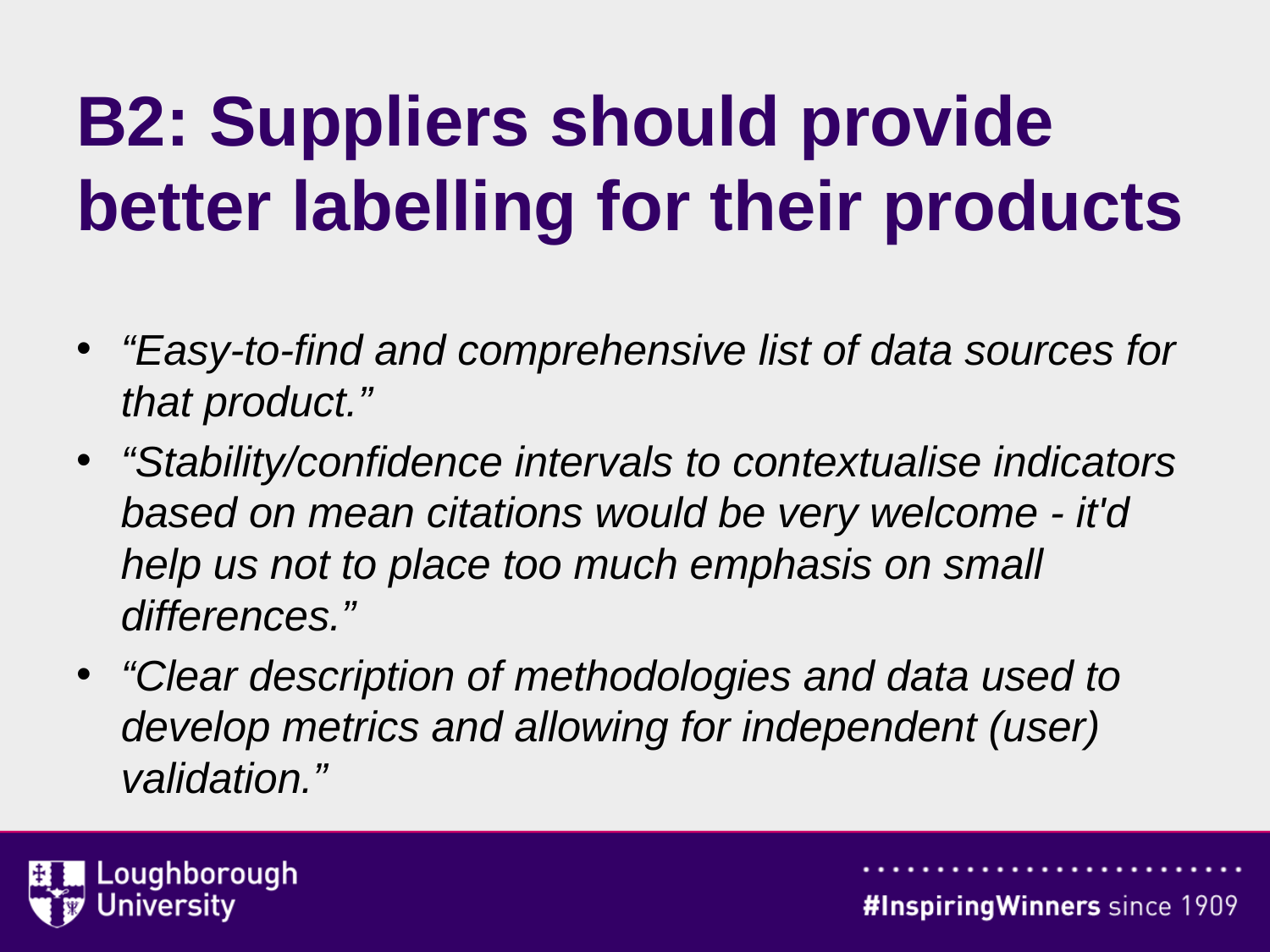

# B2: Suppliers should provide better labelling for their products
“Easy-to-find and comprehensive list of data sources for that product.”
“Stability/confidence intervals to contextualise indicators based on mean citations would be very welcome - it'd help us not to place too much emphasis on small differences.”
“Clear description of methodologies and data used to develop metrics and allowing for independent (user) validation.”